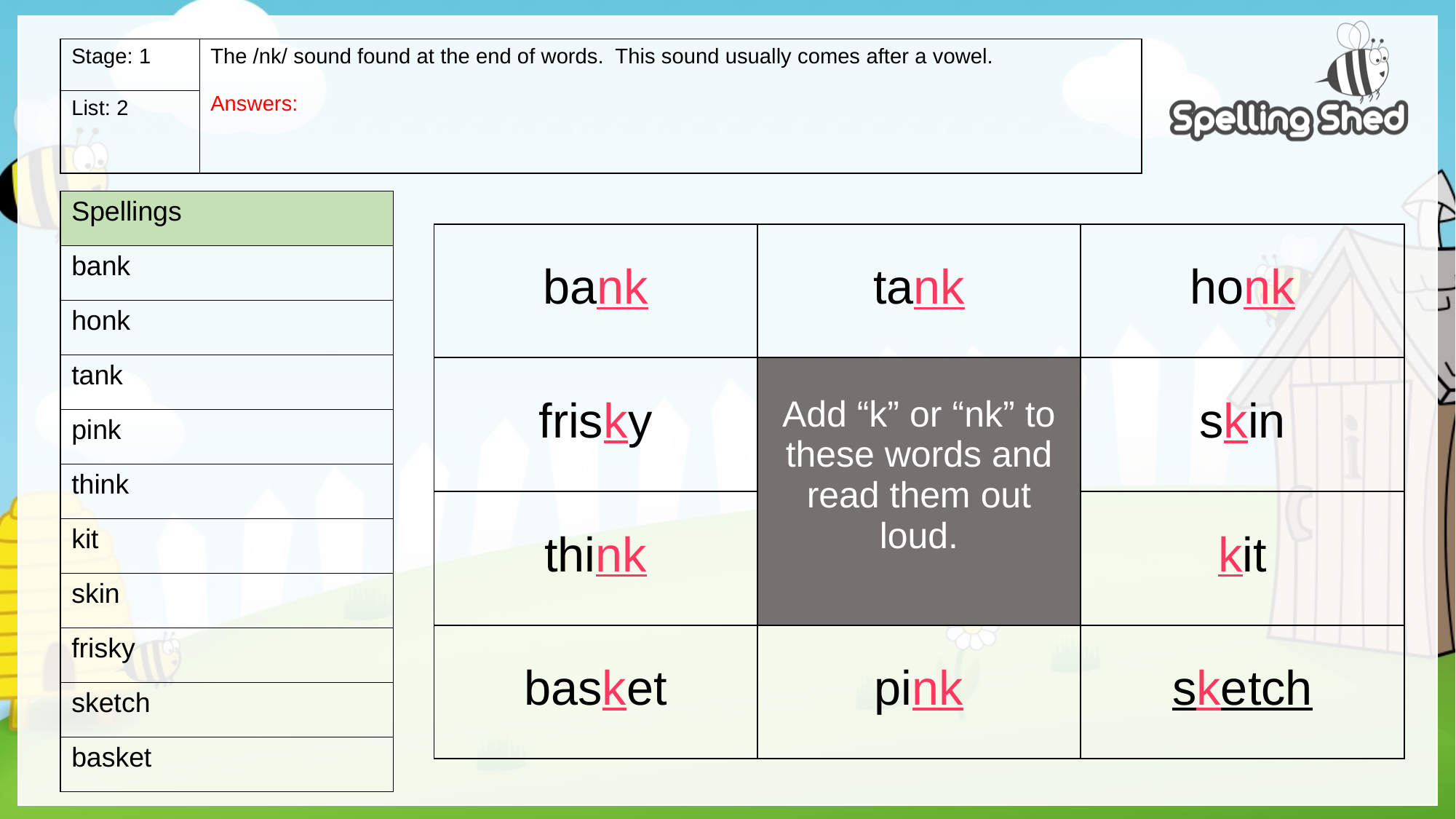

| Stage: 1 | The /nk/ sound found at the end of words. This sound usually comes after a vowel. Answers: |
| --- | --- |
| List: 2 |  |
| Spellings |
| --- |
| bank |
| honk |
| tank |
| pink |
| think |
| kit |
| skin |
| frisky |
| sketch |
| basket |
| bank | tank | honk |
| --- | --- | --- |
| frisky | Add “k” or “nk” to these words and read them out loud. | skin |
| think |  | kit |
| basket | pink | sketch |